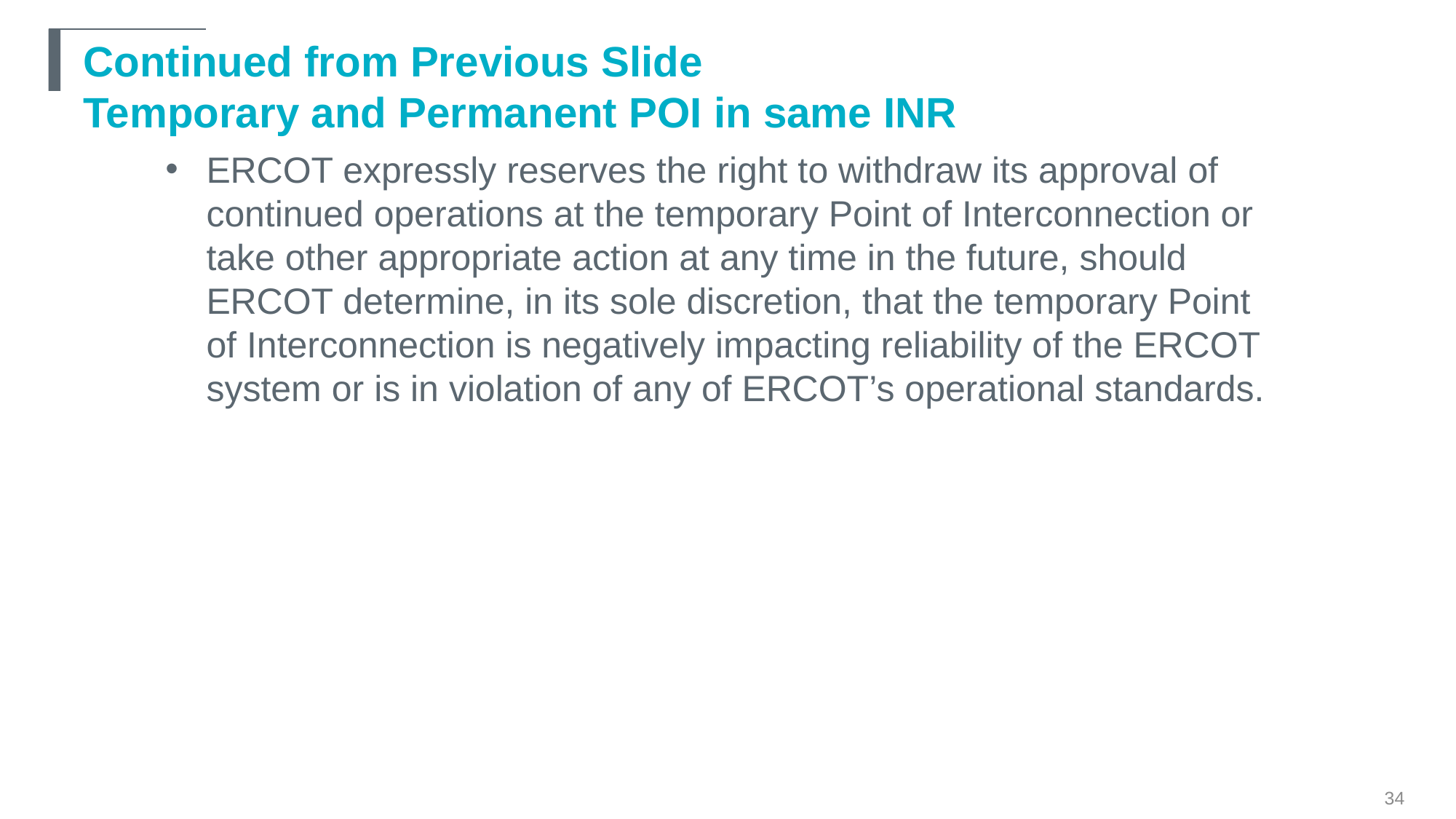

# Continued from Previous Slide Temporary and Permanent POI in same INR
ERCOT expressly reserves the right to withdraw its approval of continued operations at the temporary Point of Interconnection or take other appropriate action at any time in the future, should ERCOT determine, in its sole discretion, that the temporary Point of Interconnection is negatively impacting reliability of the ERCOT system or is in violation of any of ERCOT’s operational standards.

34